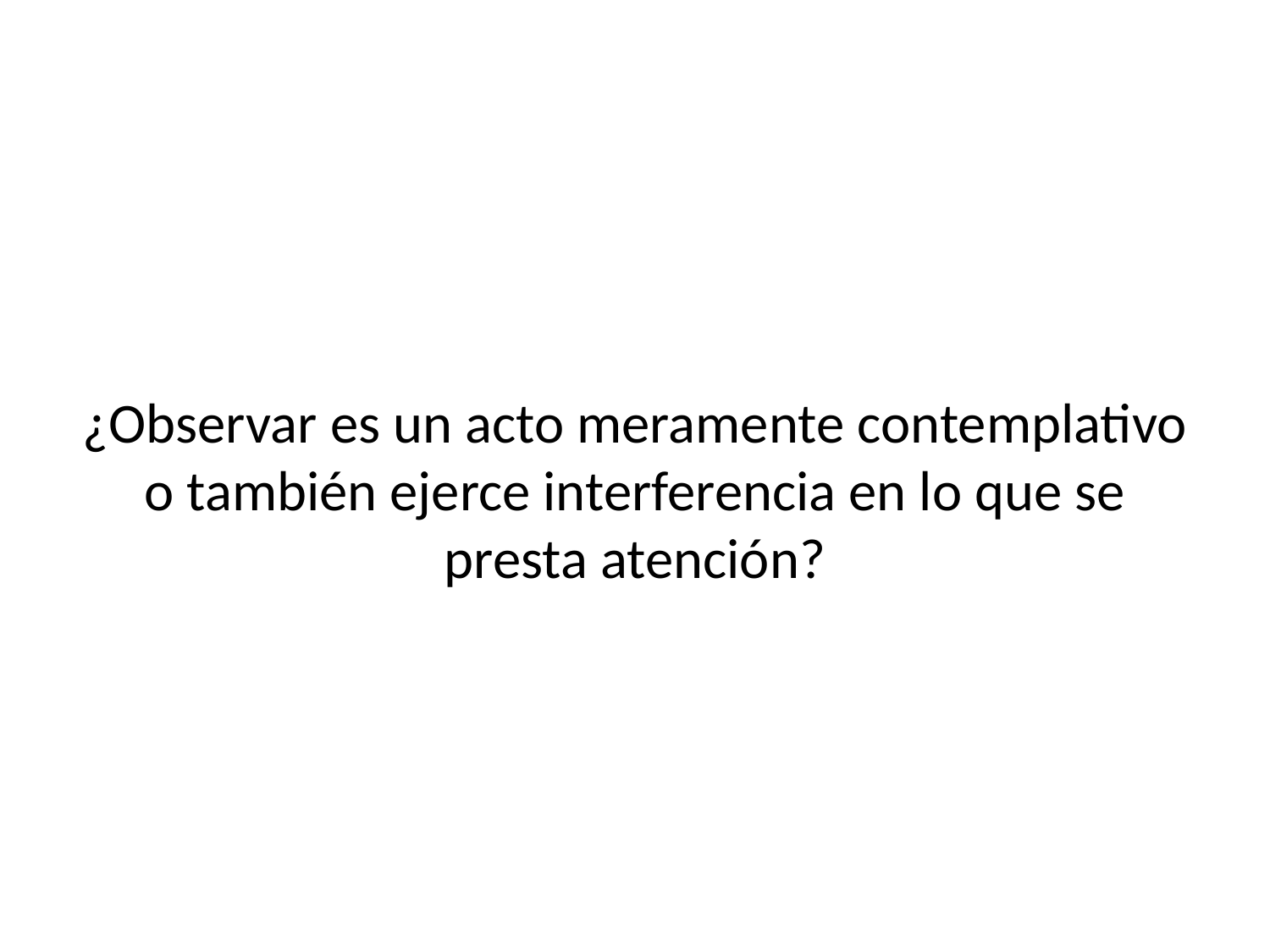

#

¿Observar es un acto meramente contemplativo o también ejerce interferencia en lo que se presta atención?